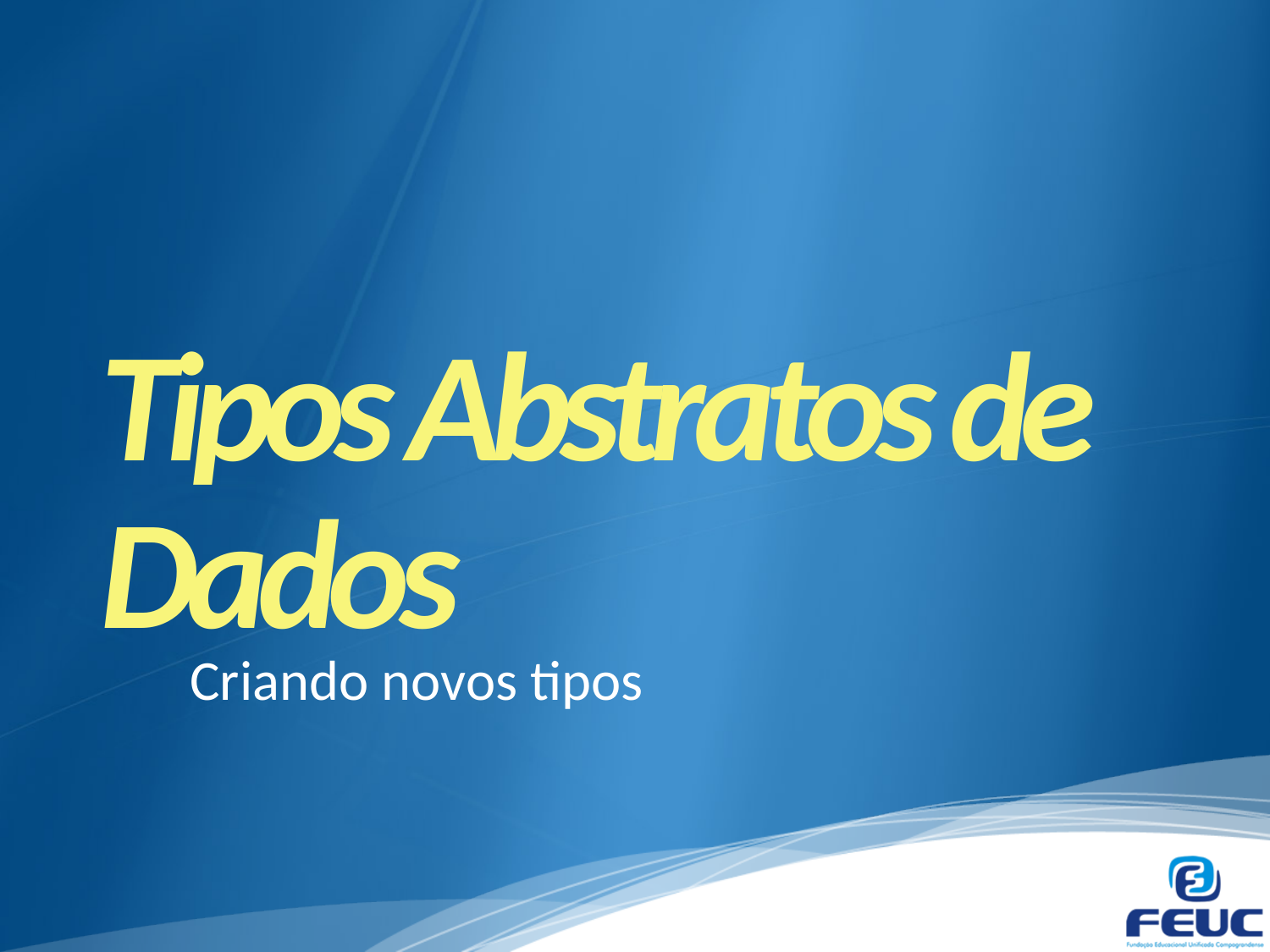

#
Tipos Abstratos de Dados
Criando novos tipos